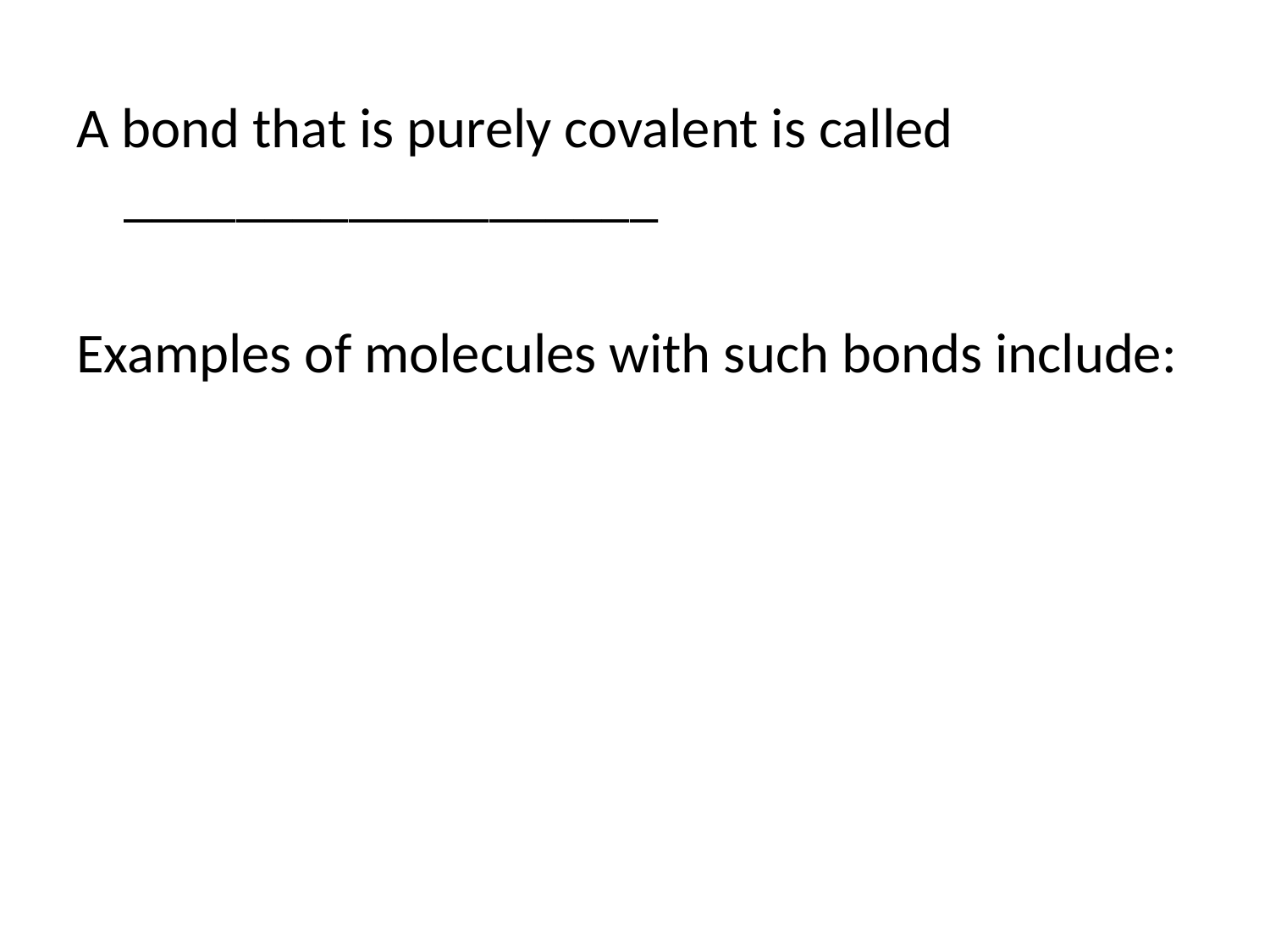

A bond that is purely covalent is called ___________________

Examples of molecules with such bonds include: